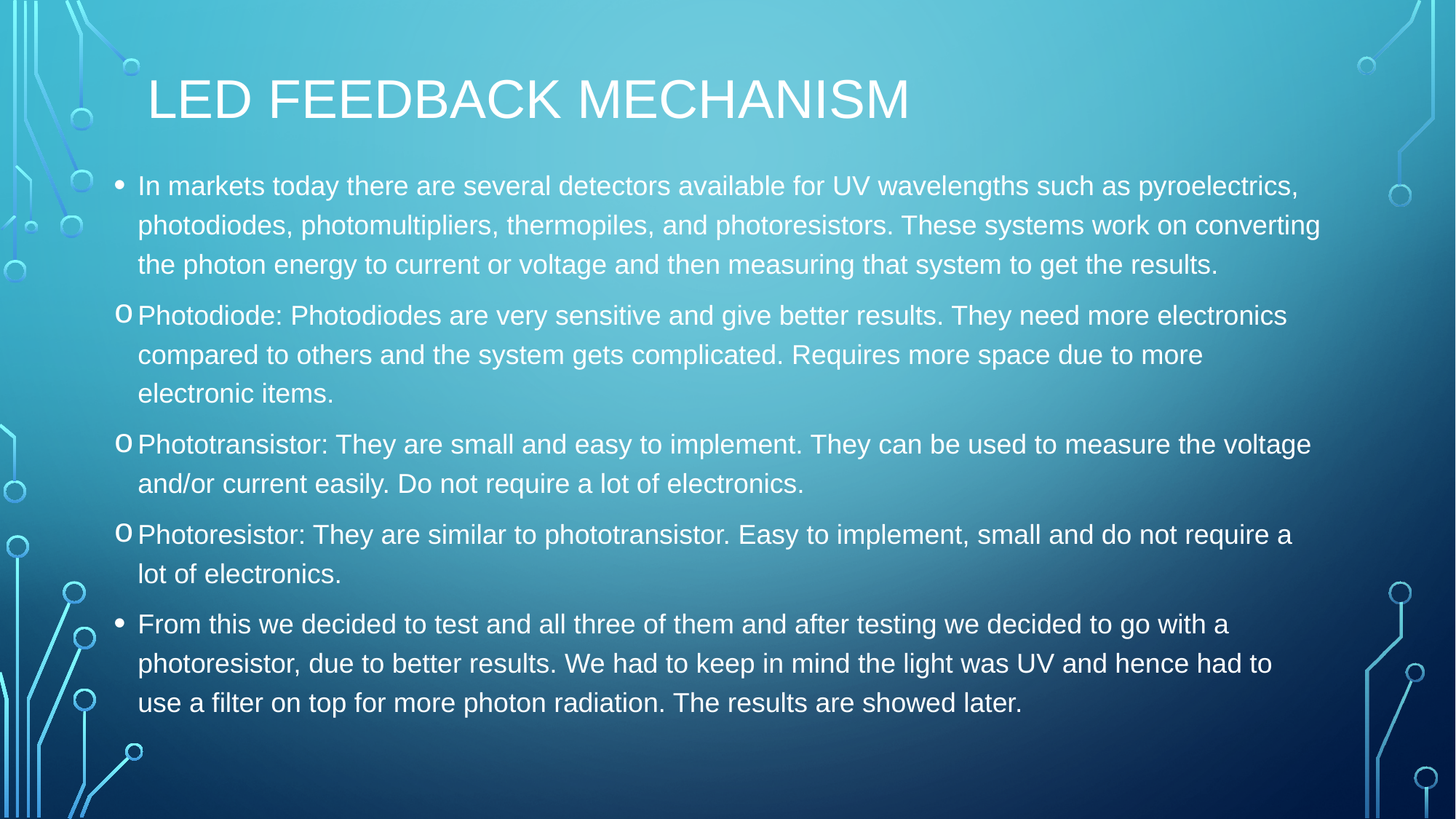

# Led feedback mechanism
In markets today there are several detectors available for UV wavelengths such as pyroelectrics, photodiodes, photomultipliers, thermopiles, and photoresistors. These systems work on converting the photon energy to current or voltage and then measuring that system to get the results.
Photodiode: Photodiodes are very sensitive and give better results. They need more electronics compared to others and the system gets complicated. Requires more space due to more electronic items.
Phototransistor: They are small and easy to implement. They can be used to measure the voltage and/or current easily. Do not require a lot of electronics.
Photoresistor: They are similar to phototransistor. Easy to implement, small and do not require a lot of electronics.
From this we decided to test and all three of them and after testing we decided to go with a photoresistor, due to better results. We had to keep in mind the light was UV and hence had to use a filter on top for more photon radiation. The results are showed later.